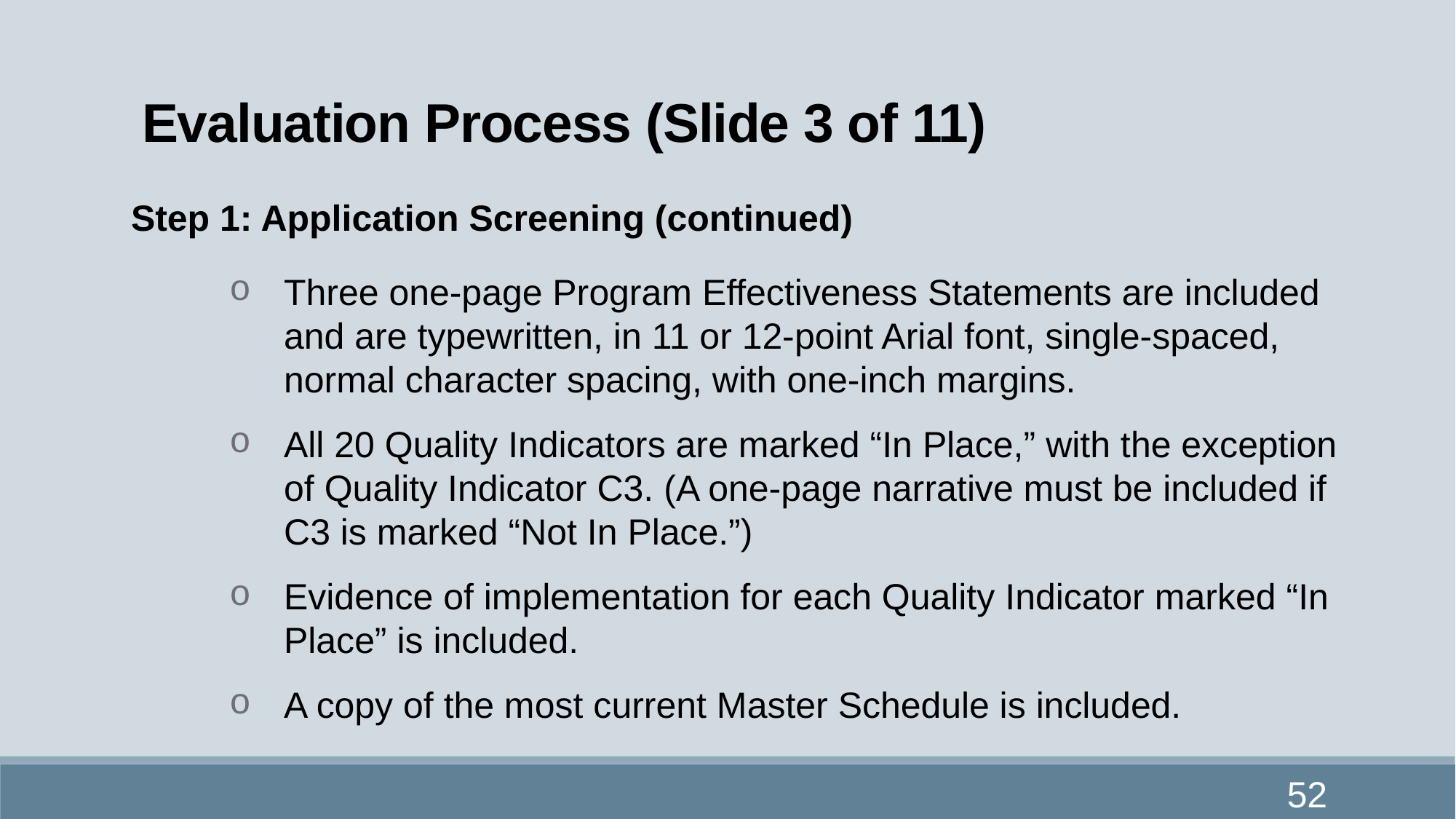

# Evaluation Process (Slide 3 of 11)
Step 1: Application Screening (continued)
Three one-page Program Effectiveness Statements are included and are typewritten, in 11 or 12-point Arial font, single-spaced, normal character spacing, with one-inch margins.
All 20 Quality Indicators are marked “In Place,” with the exception of Quality Indicator C3. (A one-page narrative must be included if C3 is marked “Not In Place.”)
Evidence of implementation for each Quality Indicator marked “In Place” is included.
A copy of the most current Master Schedule is included.

52